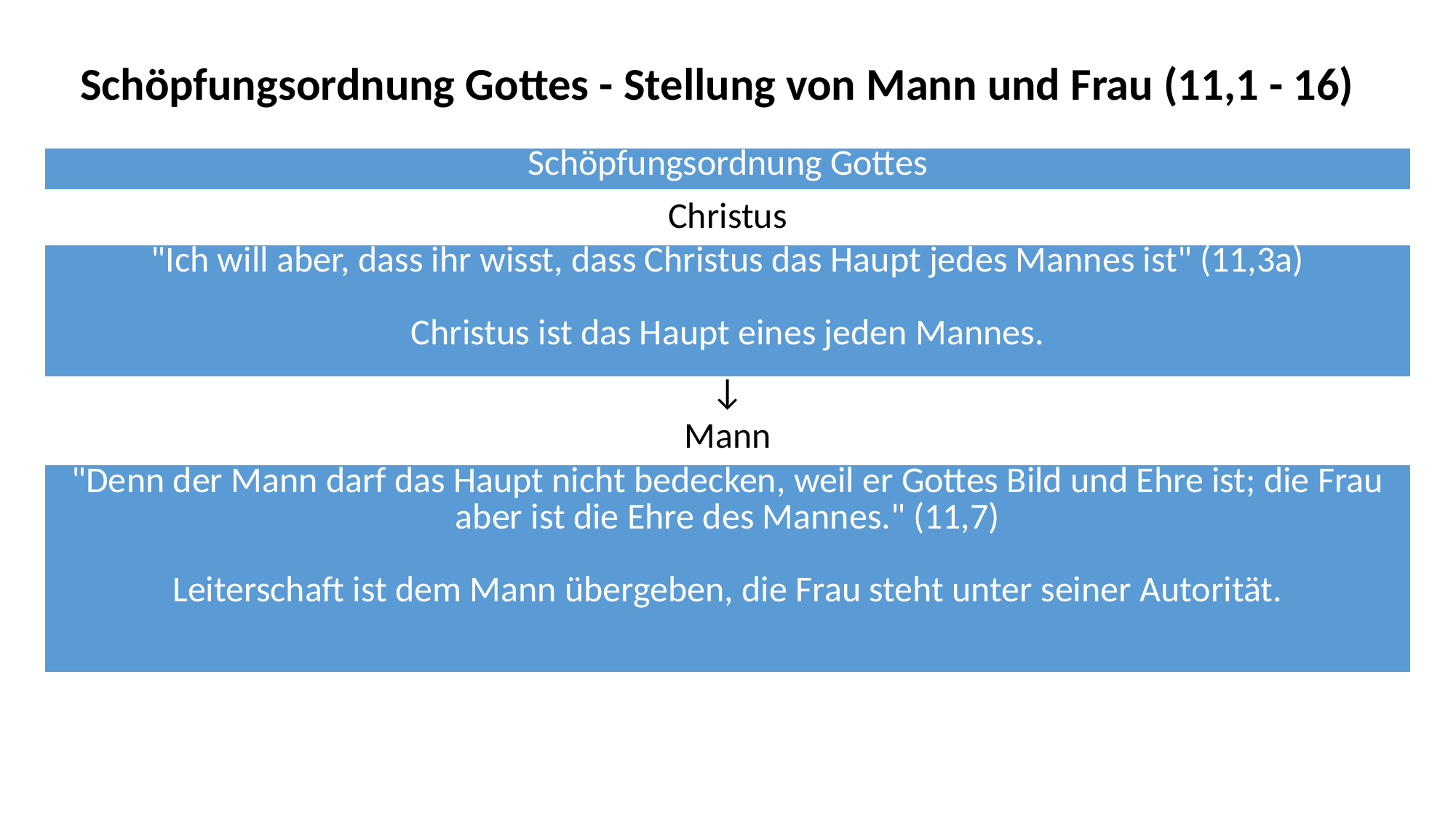

Schöpfungsordnung Gottes - Stellung von Mann und Frau (11,1 - 16)
| Schöpfungsordnung Gottes |
| --- |
|  |
| Christus |
| "Ich will aber, dass ihr wisst, dass Christus das Haupt jedes Mannes ist" (11,3a)   Christus ist das Haupt eines jeden Mannes. |
| ↓ |
| Mann |
| "Denn der Mann darf das Haupt nicht bedecken, weil er Gottes Bild und Ehre ist; die Frau aber ist die Ehre des Mannes." (11,7)   Leiterschaft ist dem Mann übergeben, die Frau steht unter seiner Autorität. |
|  |